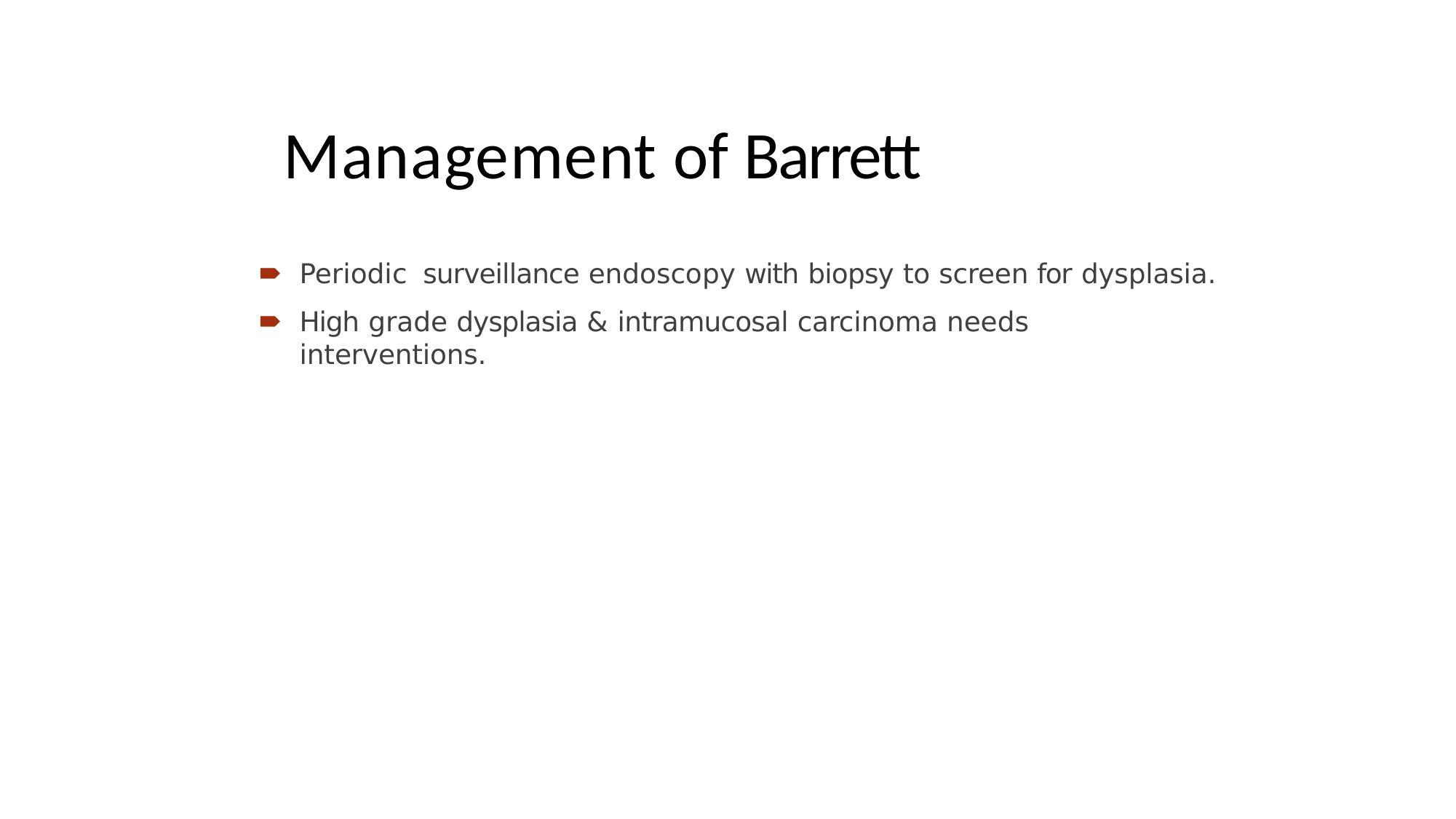

# Management of Barrett
🠶	Periodic surveillance endoscopy with biopsy to screen for dysplasia.
🠶	High grade dysplasia & intramucosal carcinoma needs interventions.